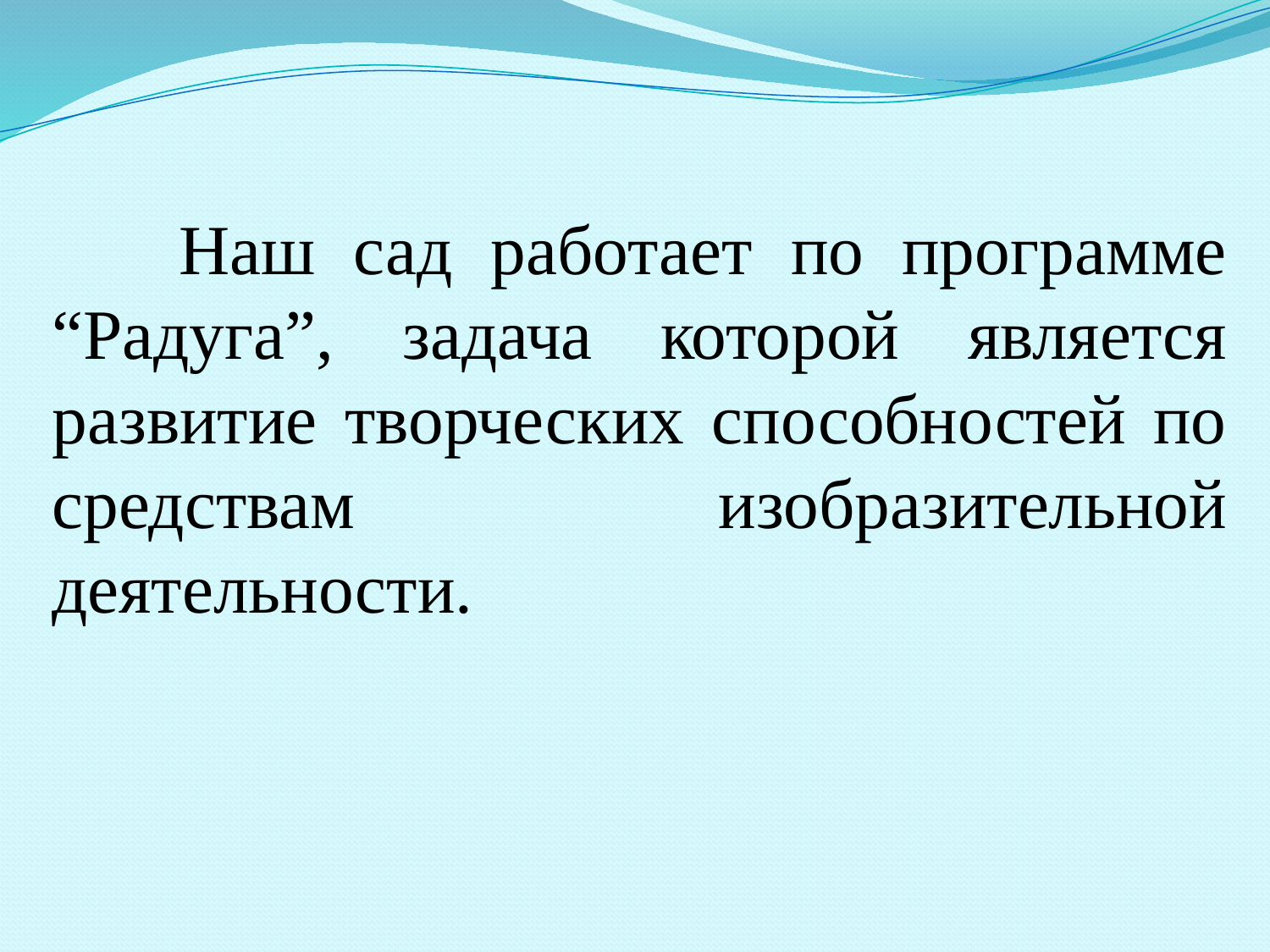

Наш сад работает по программе “Радуга”, задача которой является развитие творческих способностей по средствам изобразительной деятельности.